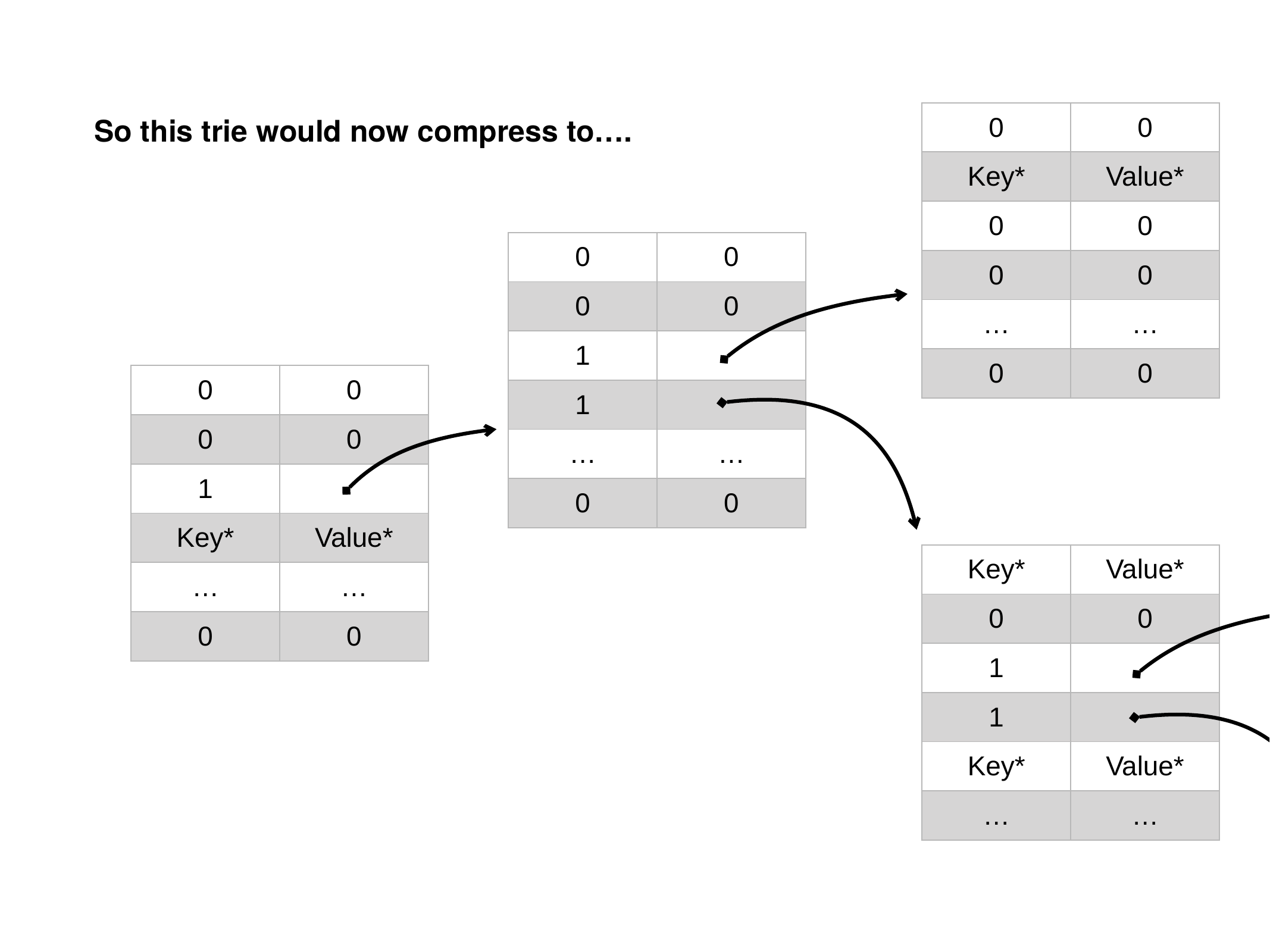

| 0 | 0 |
| --- | --- |
| Key\* | Value\* |
| 0 | 0 |
| 0 | 0 |
| … | … |
| 0 | 0 |
So this trie would now compress to….
| 0 | 0 |
| --- | --- |
| 0 | 0 |
| 1 |  |
| 1 |  |
| … | … |
| 0 | 0 |

| 0 | 0 |
| --- | --- |
| 0 | 0 |
| 1 |  |
| Key\* | Value\* |
| … | … |
| 0 | 0 |

| Key\* | Value\* |
| --- | --- |
| 0 | 0 |
| 1 |  |
| 1 |  |
| Key\* | Value\* |
| … | … |